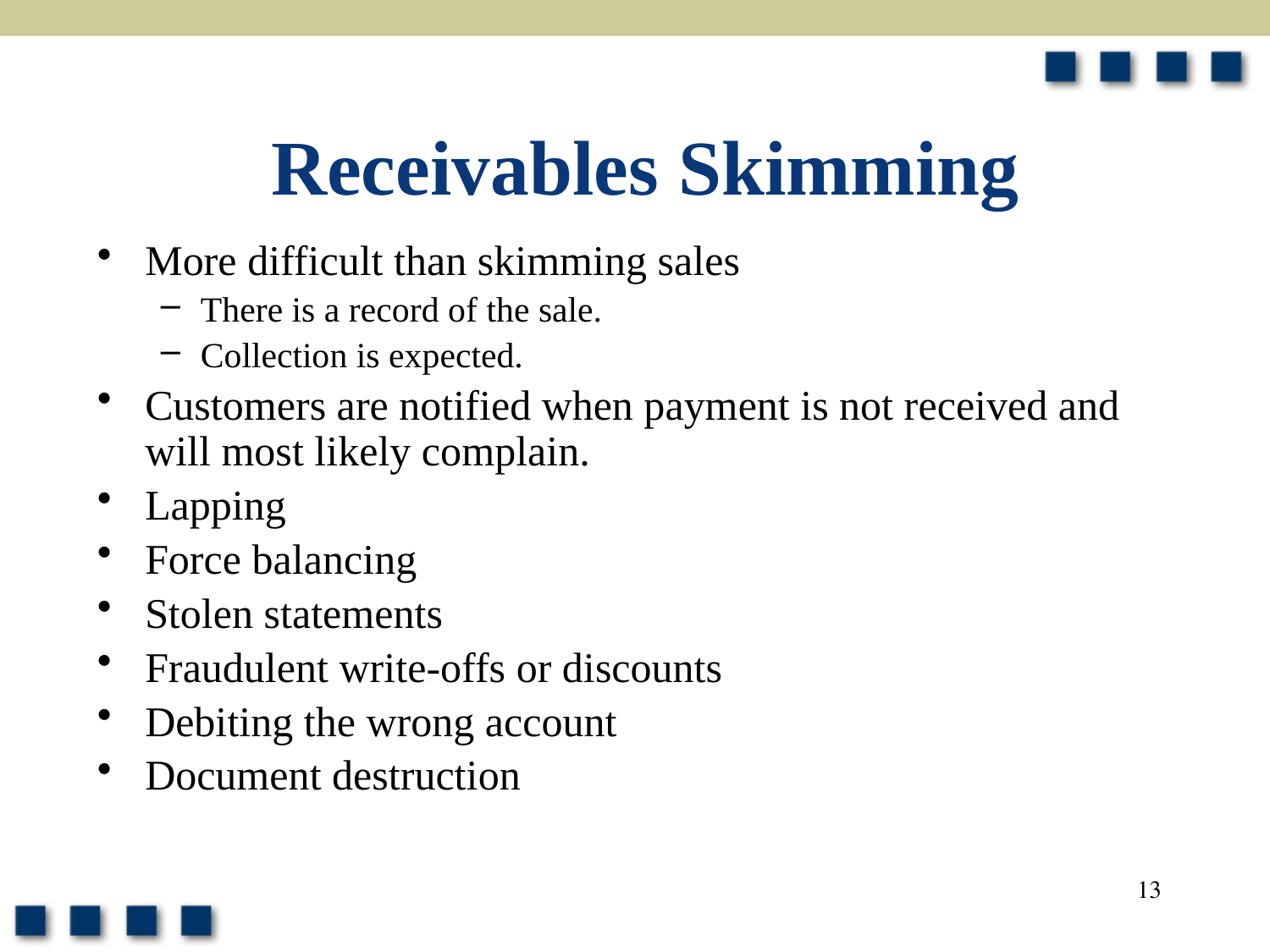

# Receivables Skimming
More difficult than skimming sales
There is a record of the sale.
Collection is expected.
Customers are notified when payment is not received and will most likely complain.
Lapping
Force balancing
Stolen statements
Fraudulent write-offs or discounts
Debiting the wrong account
Document destruction
13